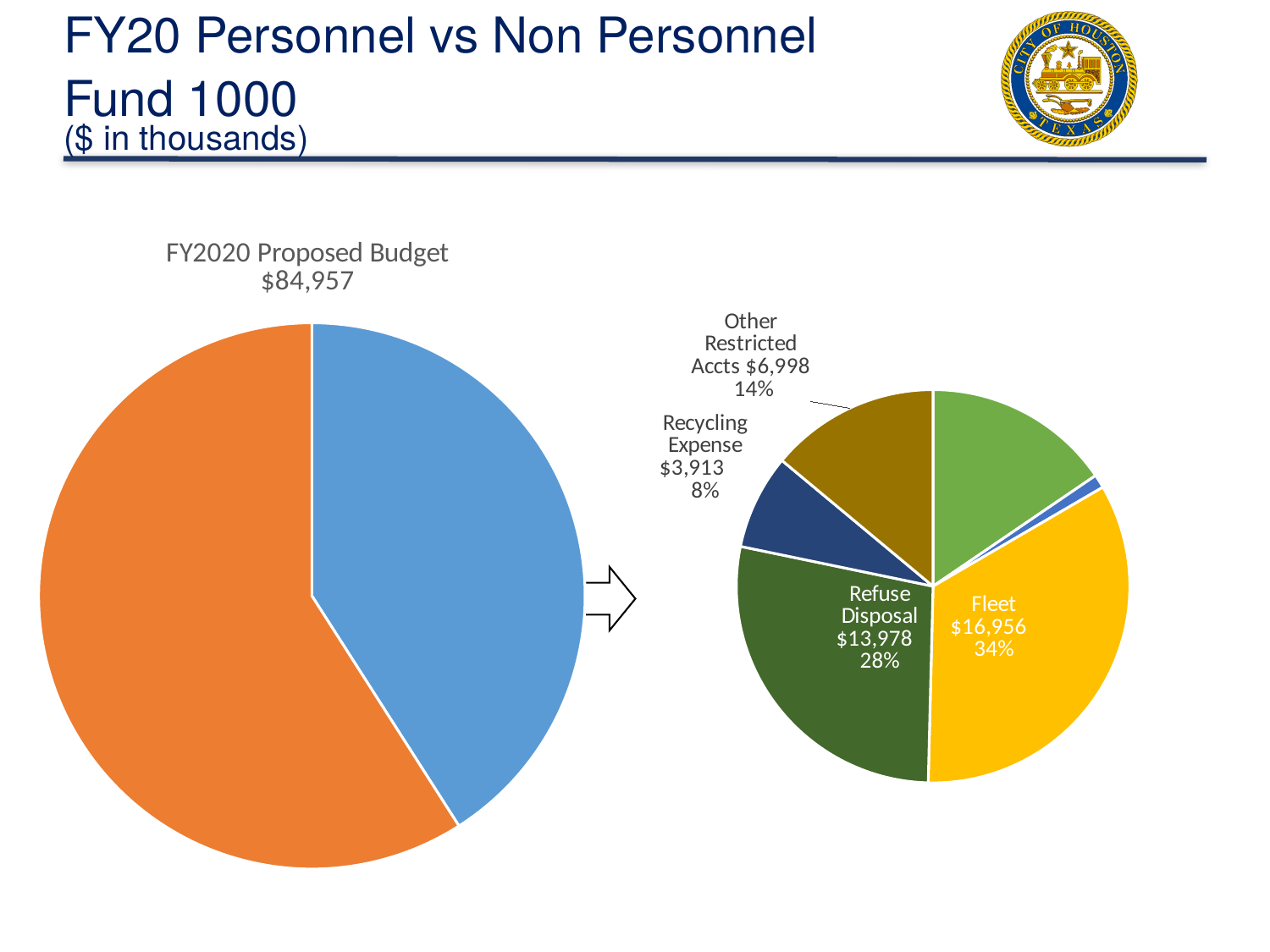

# FY20 Personnel vs Non Personnel  Fund 1000
($ in thousands)

### Chart: FY2020 Proposed Budget
$84,957

| Category | Other |
|---|---|
| 34788 | 0.4094777357957555 |
| 50169 | 0.5905222642042445 |

### Chart

| Category |  |  |
|---|---|---|
| Other Services | 7765.0 | 0.1547768542326935 |
| Supplies | 559.0 | 0.011142338894536467 |
| Fleet | 16956.0 | 0.3379776355917001 |
| Refuse Disposal | 13978.0 | 0.2786182702465666 |
| Recycling Expense | 3913.0 | 0.07799637226175526 |
| Other Restricted Accounts | 6998.0 | 0.13948852877274812 |